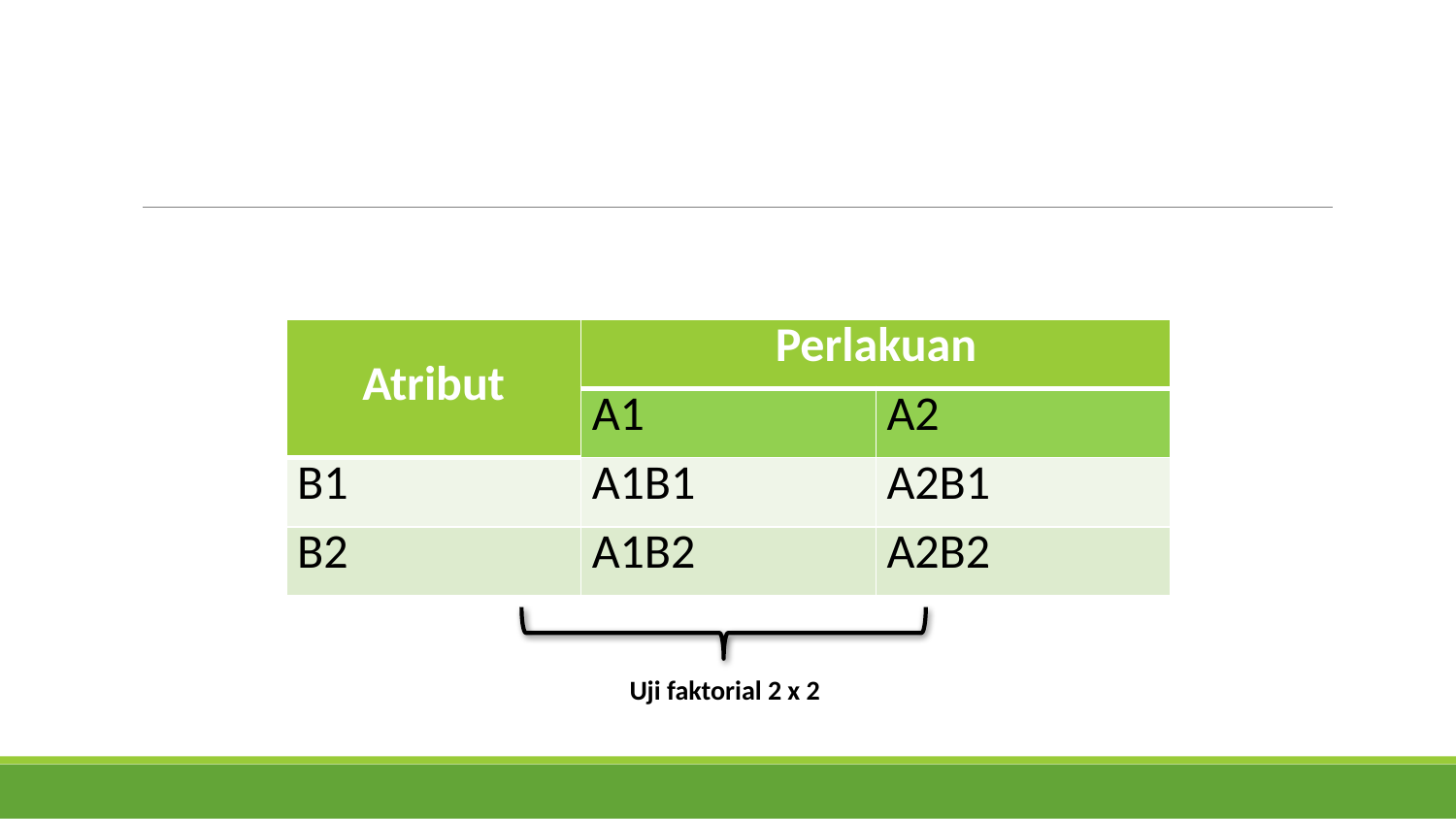

III. Factorial Design
| Atribut | Perlakuan |  |
| --- | --- | --- |
|  | A1 | A2 |
| B1 | A1B1 | A2B1 |
| B2 | A1B2 | A2B2 |

Uji faktorial 2 x 2